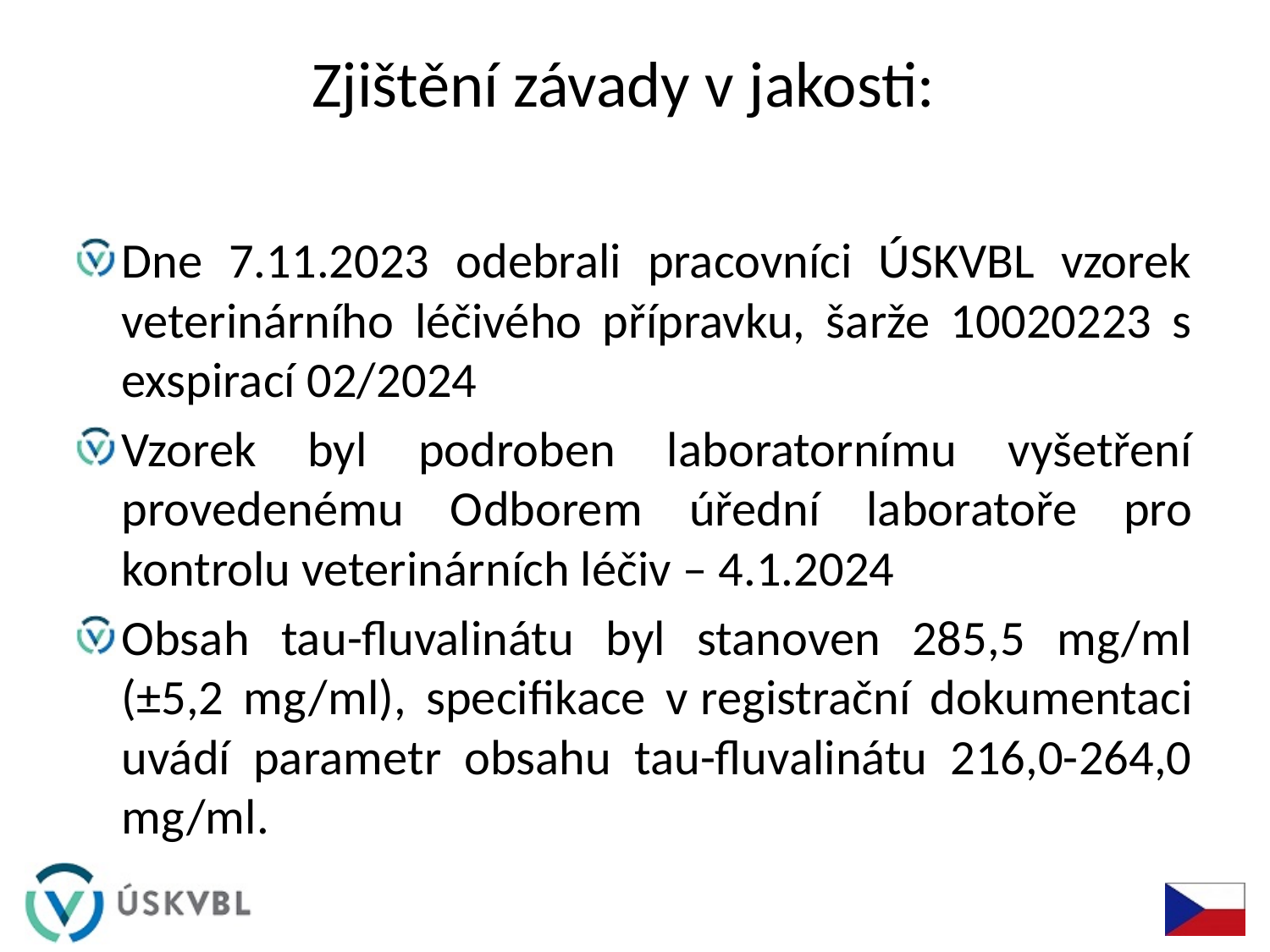

# Zjištění závady v jakosti:
Dne 7.11.2023 odebrali pracovníci ÚSKVBL vzorek veterinárního léčivého přípravku, šarže 10020223 s exspirací 02/2024
Vzorek byl podroben laboratornímu vyšetření provedenému Odborem úřední laboratoře pro kontrolu veterinárních léčiv – 4.1.2024
Obsah tau-fluvalinátu byl stanoven 285,5 mg/ml (±5,2 mg/ml), specifikace v registrační dokumentaci uvádí parametr obsahu tau-fluvalinátu 216,0-264,0 mg/ml.